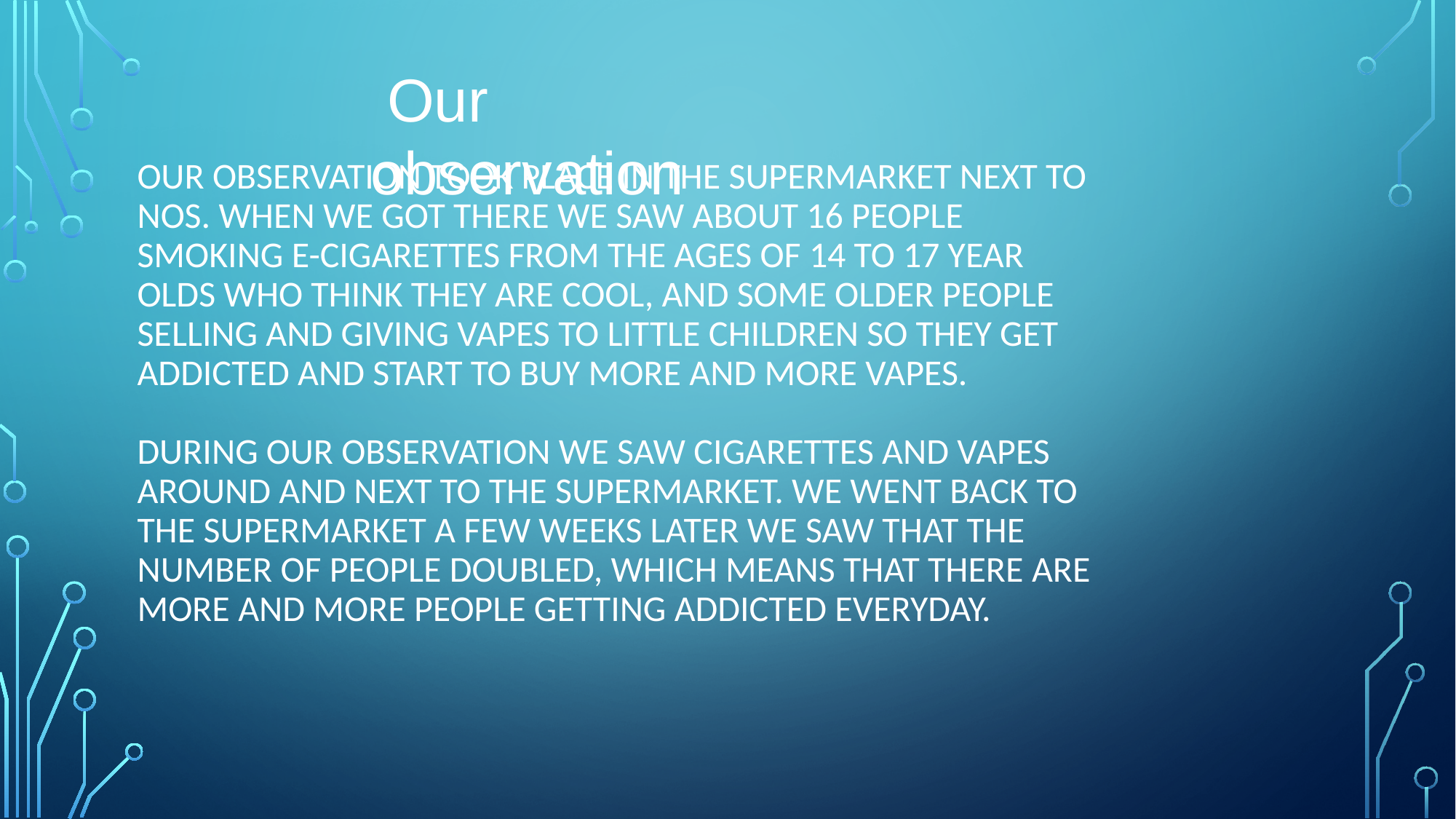

Our observation
# Our observation took place in the supermarket next to NOS. When we got there we saw about 16 people smoking e-cigarettes from the ages of 14 to 17 year olds who think they are cool, and some older people selling and giving vapes to little children so they get addicted and start to buy more and more vapes. During our observation we saw cigarettes and vapes around and next to the supermarket. We went back to the supermarket a few weeks later we saw that the number of people doubled, which means that there are more and more people getting addicted everyday.